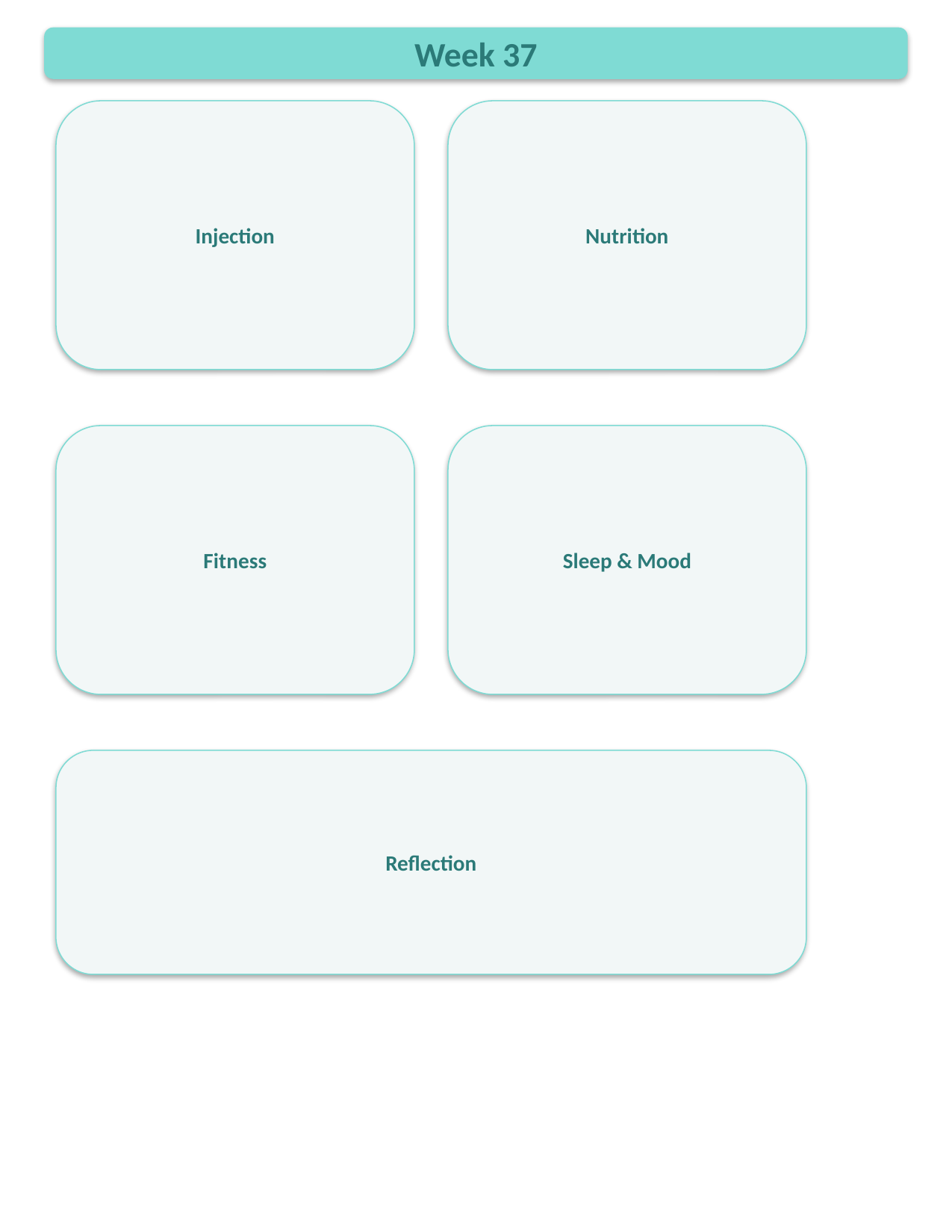

Week 37
Injection
Nutrition
Fitness
Sleep & Mood
Reflection